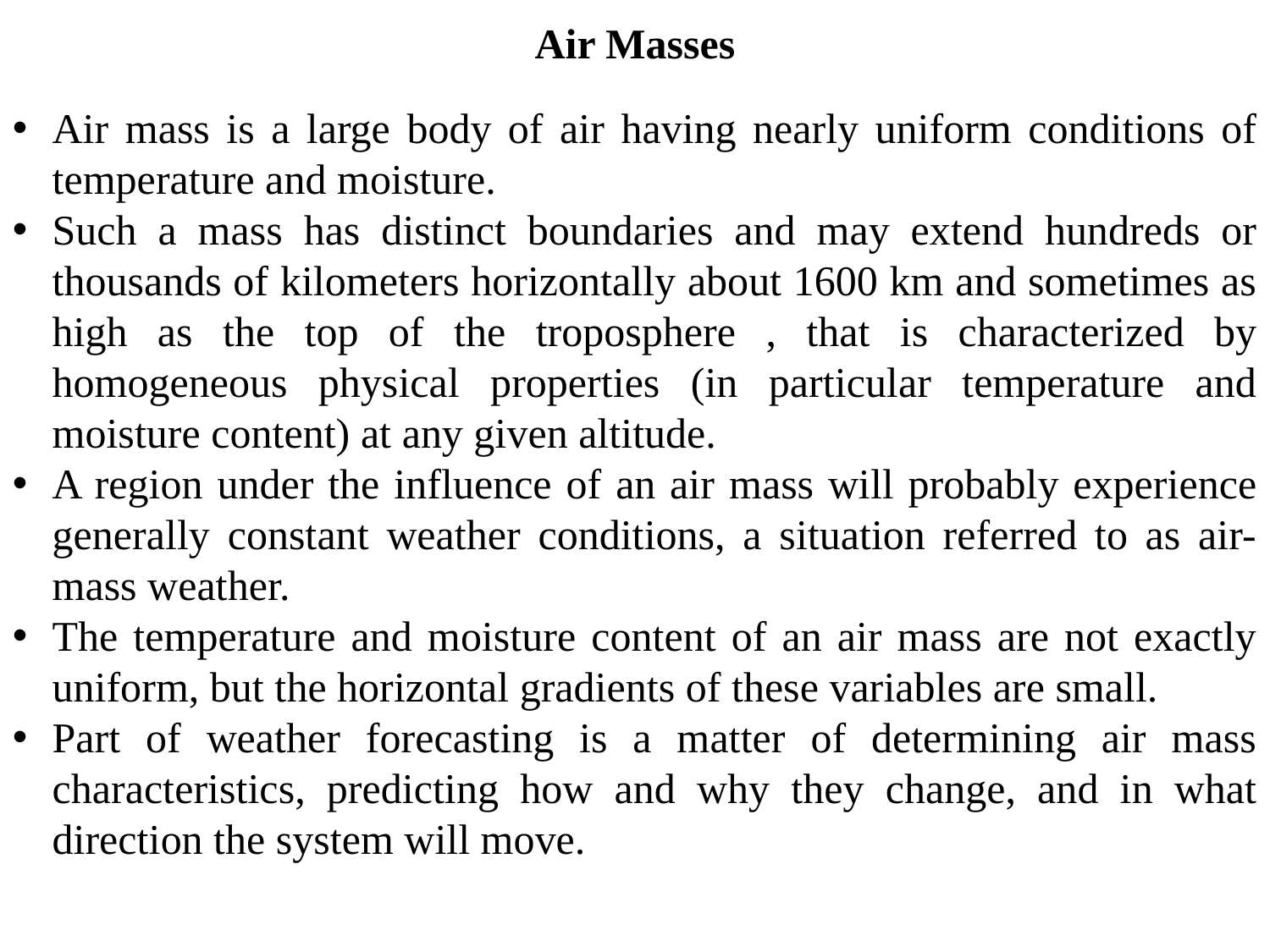

Air Masses
Air mass is a large body of air having nearly uniform conditions of temperature and moisture.
Such a mass has distinct boundaries and may extend hundreds or thousands of kilometers horizontally about 1600 km and sometimes as high as the top of the troposphere , that is characterized by homogeneous physical properties (in particular temperature and moisture content) at any given altitude.
A region under the influence of an air mass will probably experience generally constant weather conditions, a situation referred to as air-mass weather.
The temperature and moisture content of an air mass are not exactly uniform, but the horizontal gradients of these variables are small.
Part of weather forecasting is a matter of determining air mass characteristics, predicting how and why they change, and in what direction the system will move.